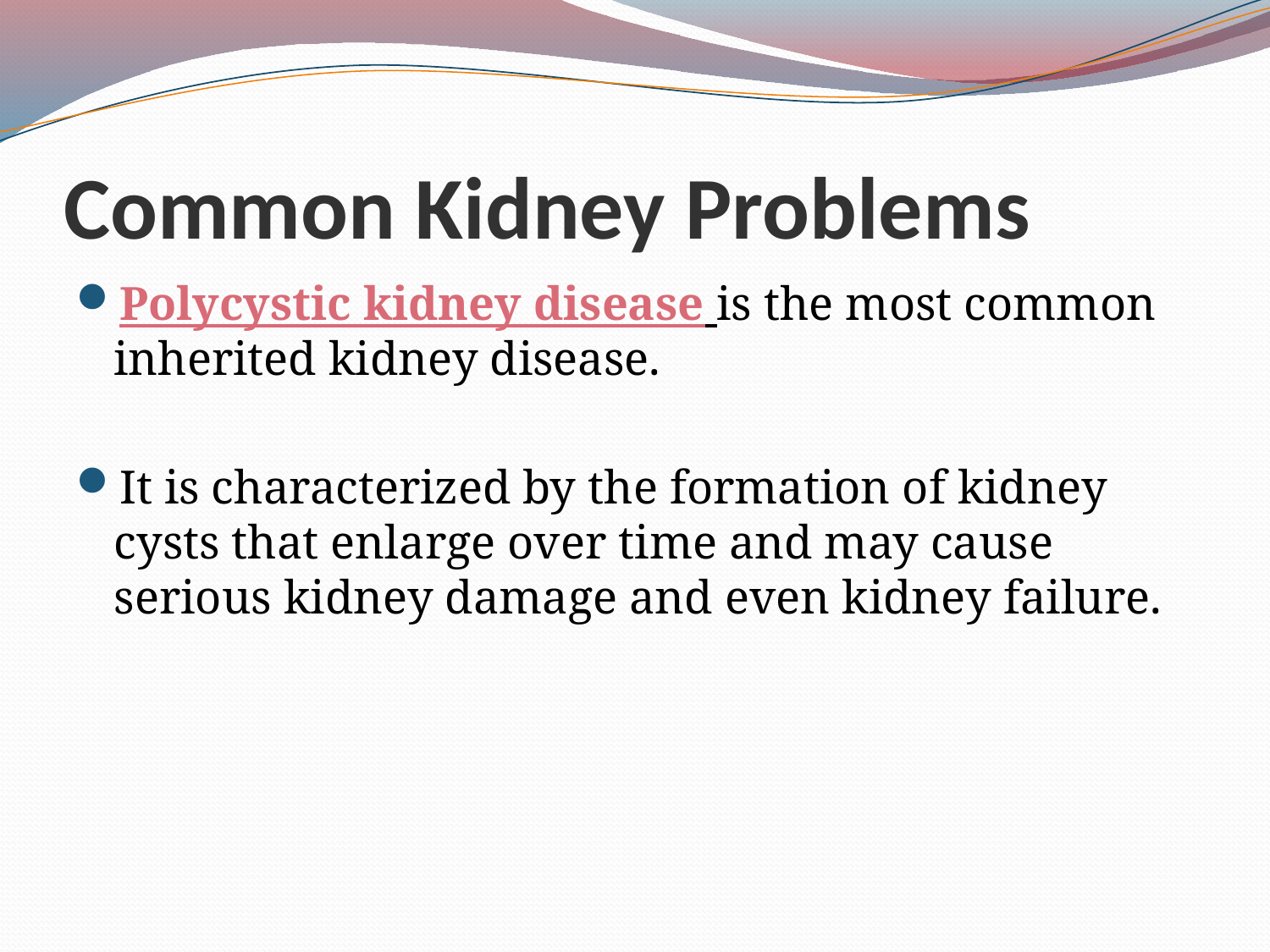

# Common Kidney Problems
Polycystic kidney disease is the most common inherited kidney disease.

It is characterized by the formation of kidney cysts that enlarge over time and may cause serious kidney damage and even kidney failure.